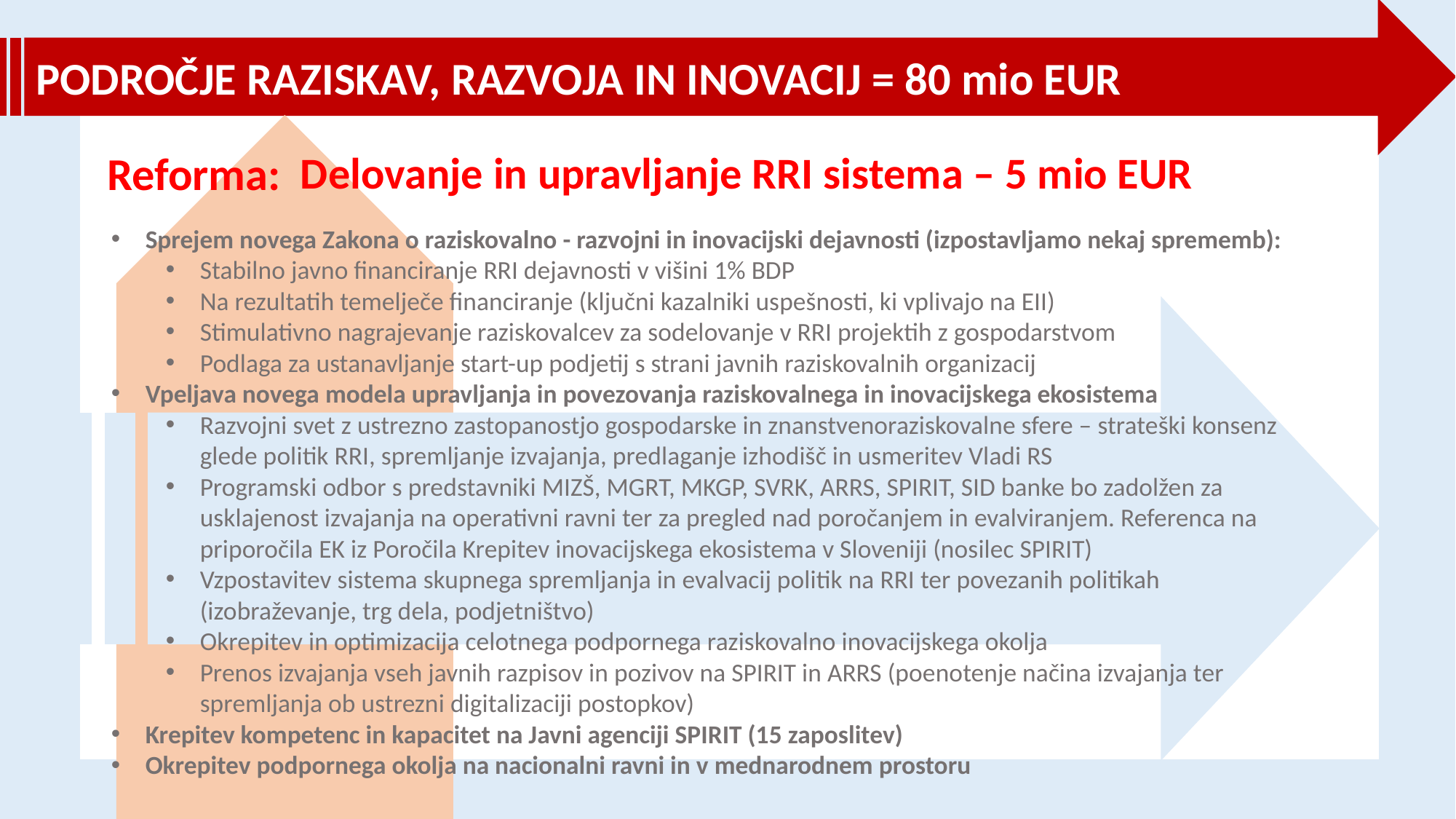

PODROČJE RAZISKAV, RAZVOJA IN INOVACIJ = 80 mio EUR

Reforma:
Delovanje in upravljanje RRI sistema – 5 mio EUR
Sprejem novega Zakona o raziskovalno - razvojni in inovacijski dejavnosti (izpostavljamo nekaj sprememb):
Stabilno javno financiranje RRI dejavnosti v višini 1% BDP
Na rezultatih temelječe financiranje (ključni kazalniki uspešnosti, ki vplivajo na EII)
Stimulativno nagrajevanje raziskovalcev za sodelovanje v RRI projektih z gospodarstvom
Podlaga za ustanavljanje start-up podjetij s strani javnih raziskovalnih organizacij
Vpeljava novega modela upravljanja in povezovanja raziskovalnega in inovacijskega ekosistema
Razvojni svet z ustrezno zastopanostjo gospodarske in znanstvenoraziskovalne sfere – strateški konsenz glede politik RRI, spremljanje izvajanja, predlaganje izhodišč in usmeritev Vladi RS
Programski odbor s predstavniki MIZŠ, MGRT, MKGP, SVRK, ARRS, SPIRIT, SID banke bo zadolžen za usklajenost izvajanja na operativni ravni ter za pregled nad poročanjem in evalviranjem. Referenca na priporočila EK iz Poročila Krepitev inovacijskega ekosistema v Sloveniji (nosilec SPIRIT)
Vzpostavitev sistema skupnega spremljanja in evalvacij politik na RRI ter povezanih politikah (izobraževanje, trg dela, podjetništvo)
Okrepitev in optimizacija celotnega podpornega raziskovalno inovacijskega okolja
Prenos izvajanja vseh javnih razpisov in pozivov na SPIRIT in ARRS (poenotenje načina izvajanja ter spremljanja ob ustrezni digitalizaciji postopkov)
Krepitev kompetenc in kapacitet na Javni agenciji SPIRIT (15 zaposlitev)
Okrepitev podpornega okolja na nacionalni ravni in v mednarodnem prostoru